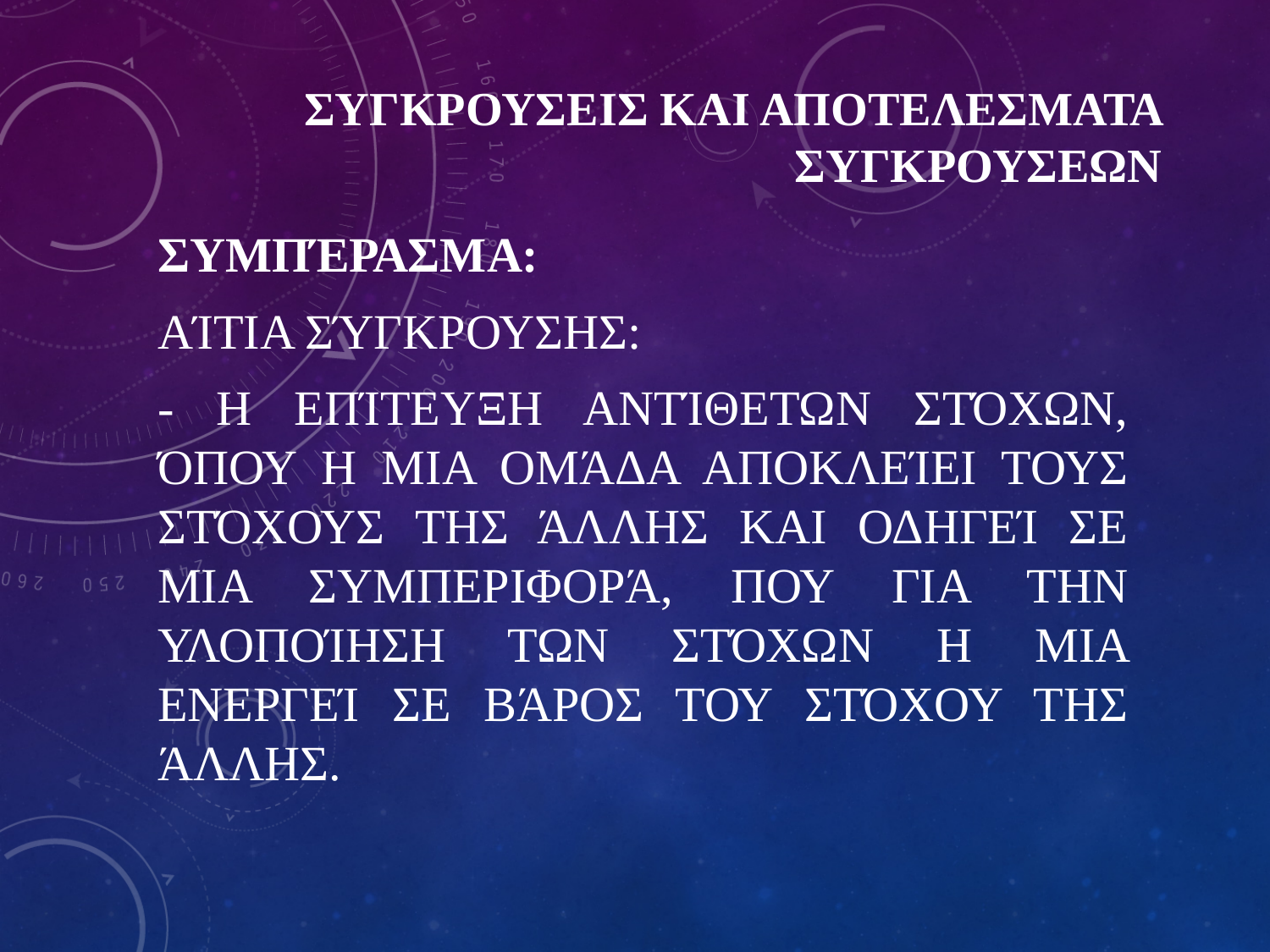

# ΣΥΓΚΡΟΥΣΕΙΣ ΚΑΙ ΑΠΟΤΕΛΕΣΜΑΤΑ ΣΥΓΚΡΟΥΣΕΩΝ
Συμπέρασμα:
Αίτια σύγκρουσης:
- Η επίτευξη αντίθετων στόχων, όπου η μια ομάδα αποκλείει τους στόχους της άλλης και οδηγεί σε μια συμπεριφορά, που για την υλοποίηση των στόχων η μια ενεργεί σε βάρος του στόχου της άλλης.